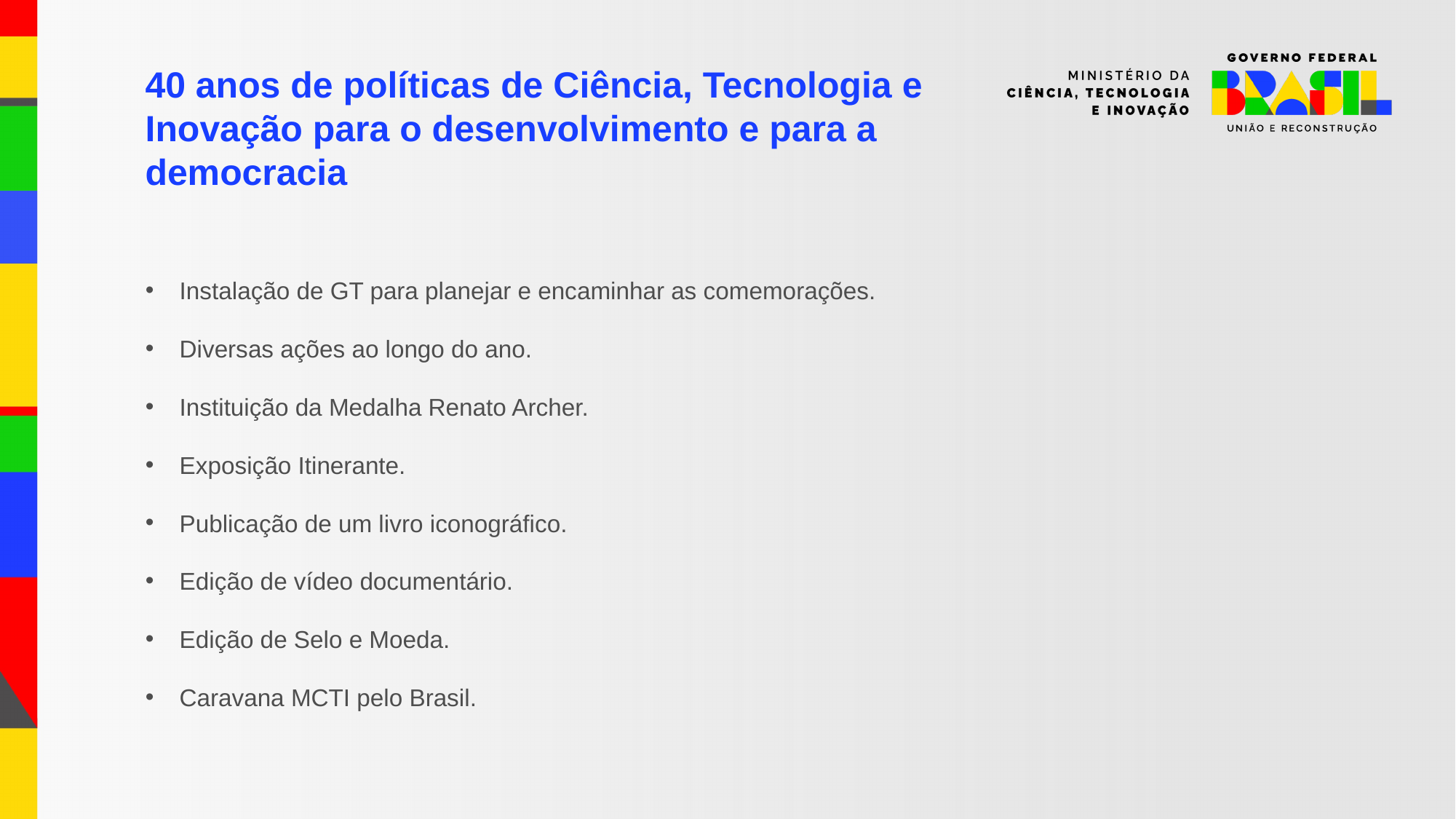

40 anos de políticas de Ciência, Tecnologia e Inovação para o desenvolvimento e para a democracia
Instalação de GT para planejar e encaminhar as comemorações.
Diversas ações ao longo do ano.
Instituição da Medalha Renato Archer.
Exposição Itinerante.
Publicação de um livro iconográfico.
Edição de vídeo documentário.
Edição de Selo e Moeda.
Caravana MCTI pelo Brasil.